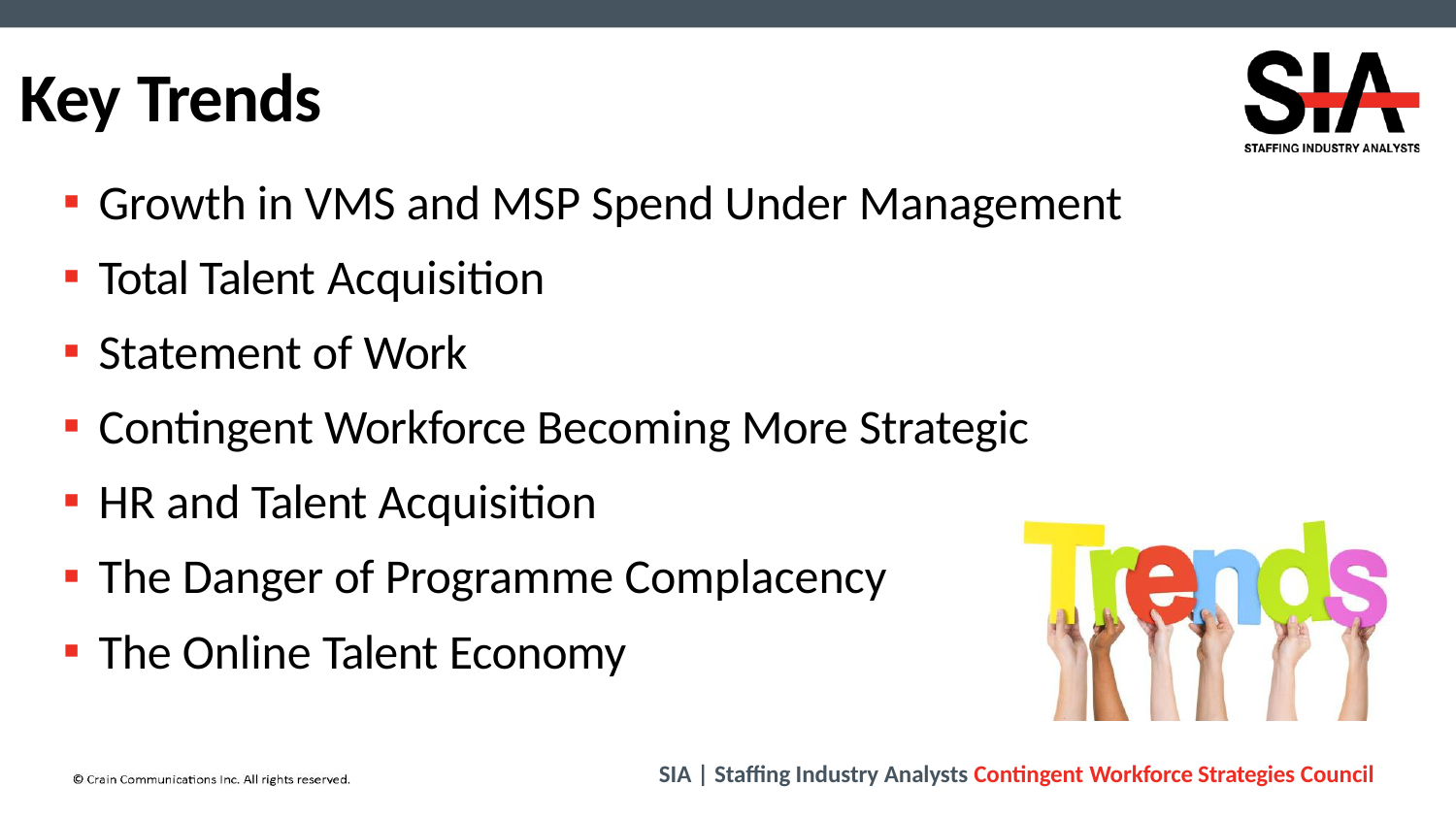

# Key Trends
Growth in VMS and MSP Spend Under Management
Total Talent Acquisition
Statement of Work
Contingent Workforce Becoming More Strategic
HR and Talent Acquisition
The Danger of Programme Complacency
The Online Talent Economy

SIA | Staffing Industry Analysts Contingent Workforce Strategies Council